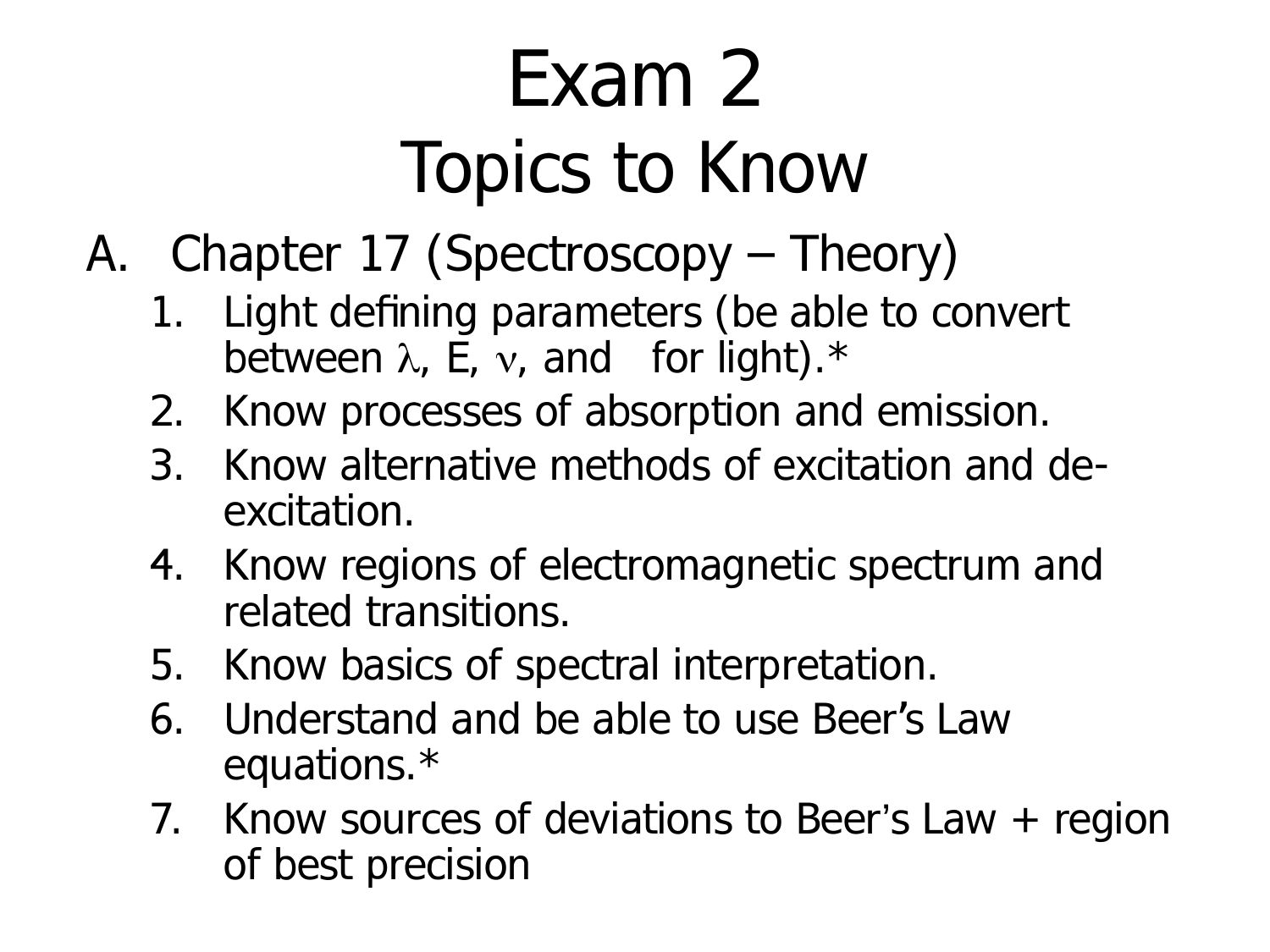

# Exam 2 Topics to Know
Chapter 17 (Spectroscopy – Theory)
Light defining parameters (be able to convert between λ, E, ν, and   for light).*
Know processes of absorption and emission.
Know alternative methods of excitation and de-excitation.
Know regions of electromagnetic spectrum and related transitions.
Know basics of spectral interpretation.
Understand and be able to use Beer’s Law equations.*
Know sources of deviations to Beer’s Law + region of best precision